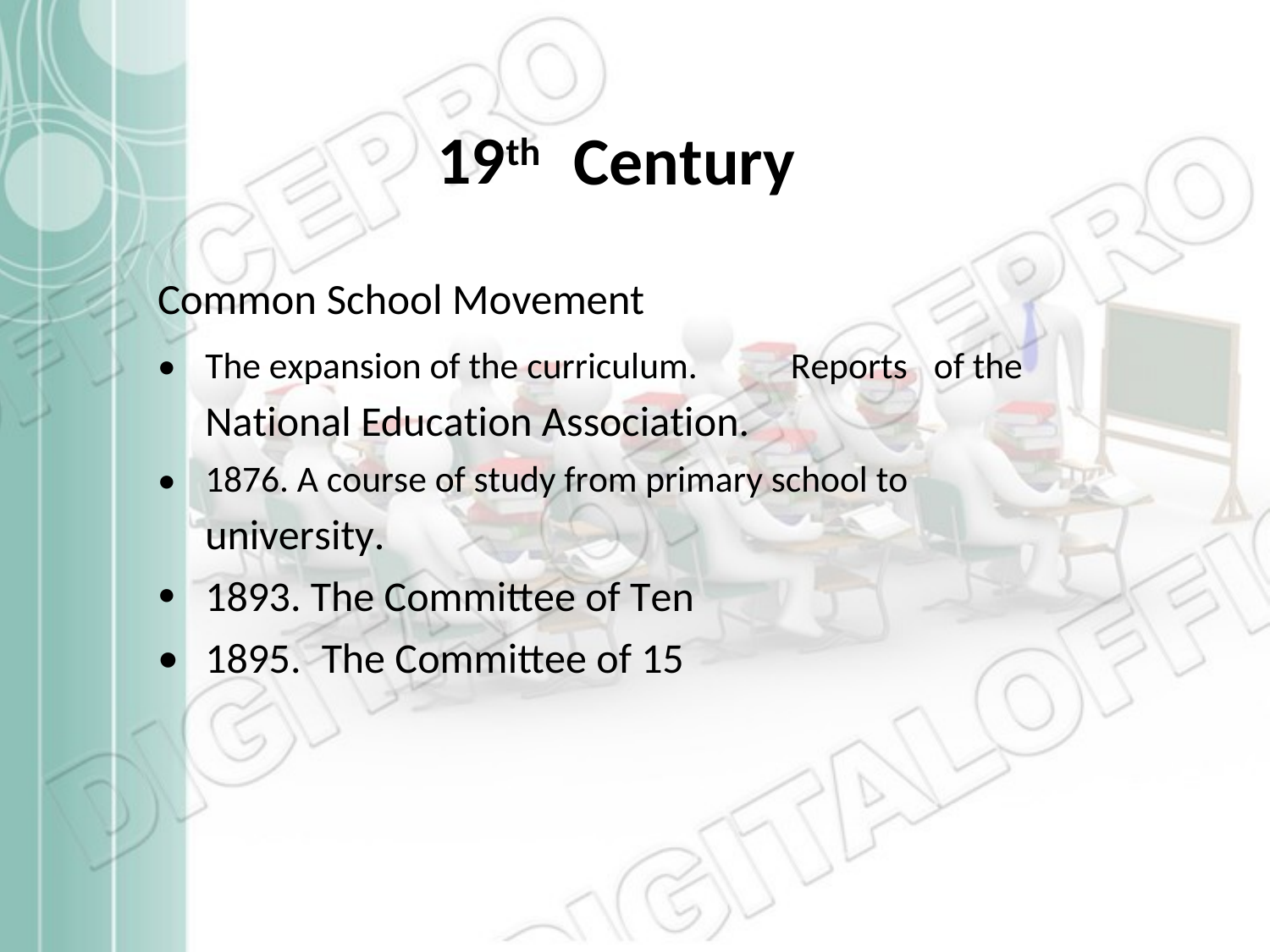

19th
Century
Common School Movement
The expansion of the curriculum.	Reports
National Education Association.
of the
•
1876. A course of study from primary school to
university.
1893. The Committee of Ten
1895.	The Committee of 15
•
•
•